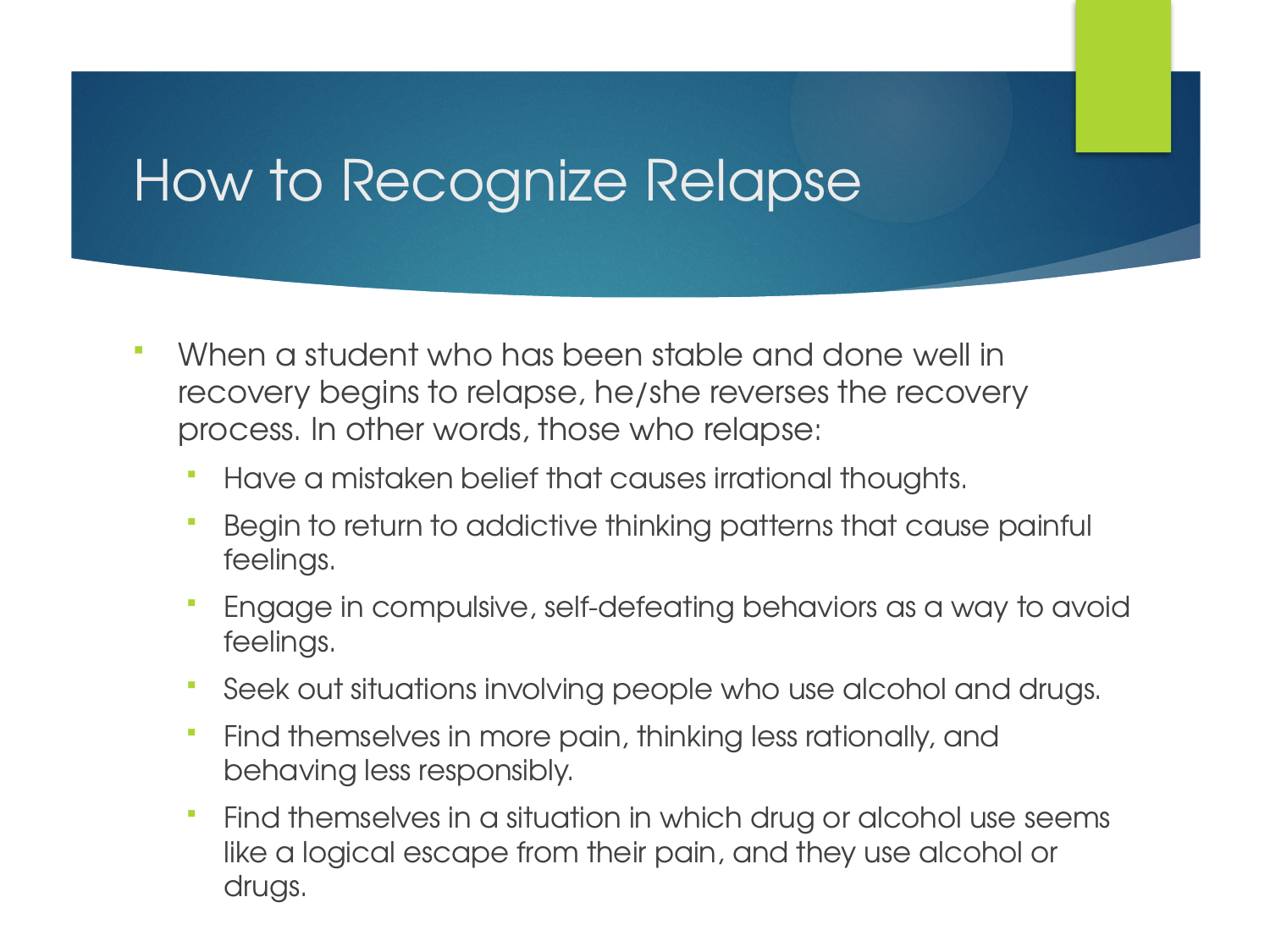

# How to Recognize Relapse
When a student who has been stable and done well in recovery begins to relapse, he/she reverses the recovery process. In other words, those who relapse:
Have a mistaken belief that causes irrational thoughts.
Begin to return to addictive thinking patterns that cause painful feelings.
Engage in compulsive, self-defeating behaviors as a way to avoid feelings.
Seek out situations involving people who use alcohol and drugs.
Find themselves in more pain, thinking less rationally, and behaving less responsibly.
Find themselves in a situation in which drug or alcohol use seems like a logical escape from their pain, and they use alcohol or drugs.